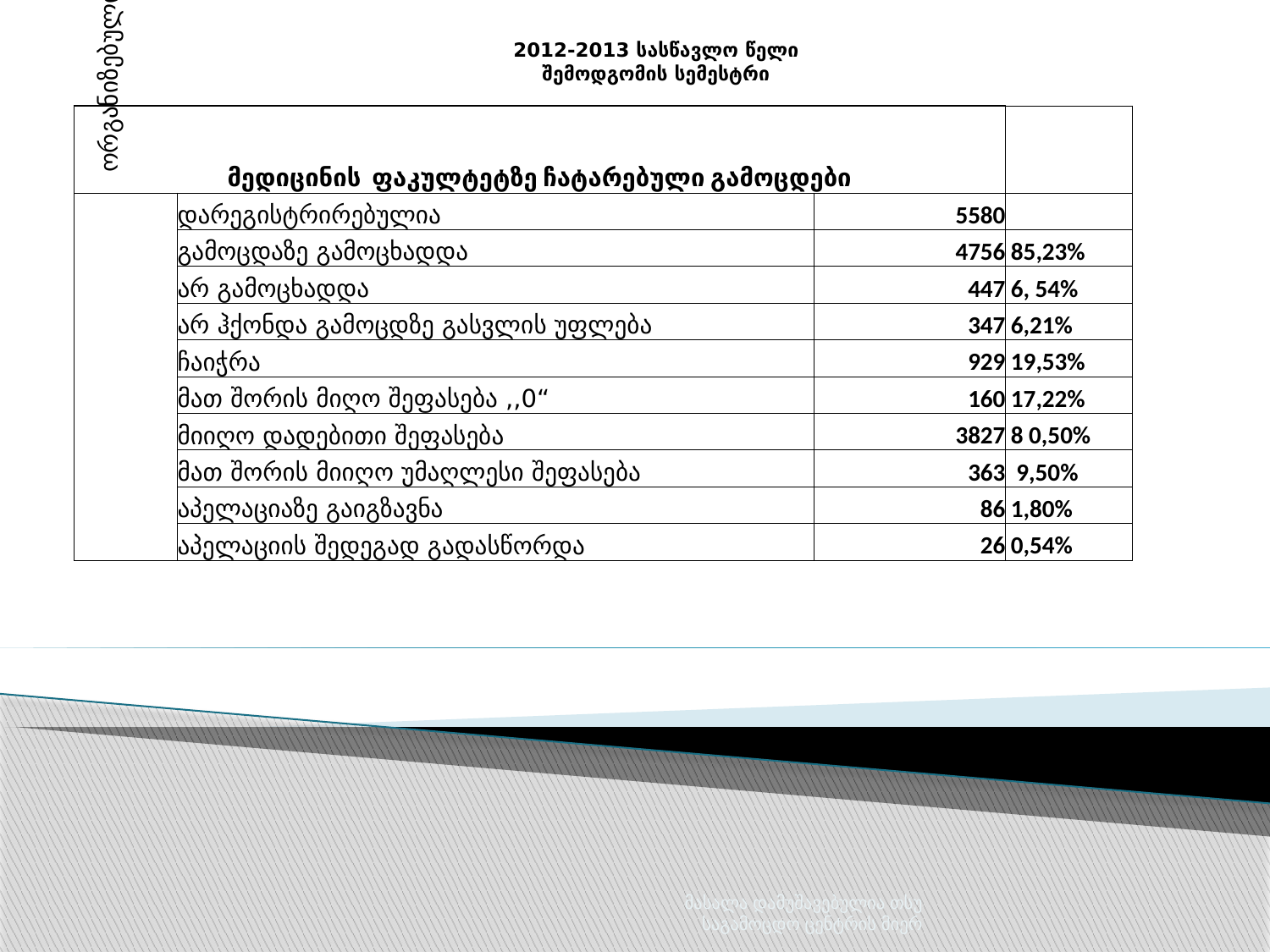

2012-2013 სასწავლო წელი
შემოდგომის სემესტრი
| მედიცინის ფაკულტეტზე ჩატარებული გამოცდები |  |  |  |
| --- | --- | --- | --- |
| საგამოცდო ცენტრის მიერ ორგანიზებული გამოცდები | დარეგისტრირებულია | 5580 |  |
|  | გამოცდაზე გამოცხადდა | 4756 | 85,23% |
|  | არ გამოცხადდა | 447 | 6, 54% |
|  | არ ჰქონდა გამოცდზე გასვლის უფლება | 347 | 6,21% |
|  | ჩაიჭრა | 929 | 19,53% |
|  | მათ შორის მიღო შეფასება ,,0“ | 160 | 17,22% |
|  | მიიღო დადებითი შეფასება | 3827 | 8 0,50% |
|  | მათ შორის მიიღო უმაღლესი შეფასება | 363 | 9,50% |
|  | აპელაციაზე გაიგზავნა | 86 | 1,80% |
|  | აპელაციის შედეგად გადასწორდა | 26 | 0,54% |
მასალა დამუშავებულია თსუ საგამოცდო ცენტრის მიერ